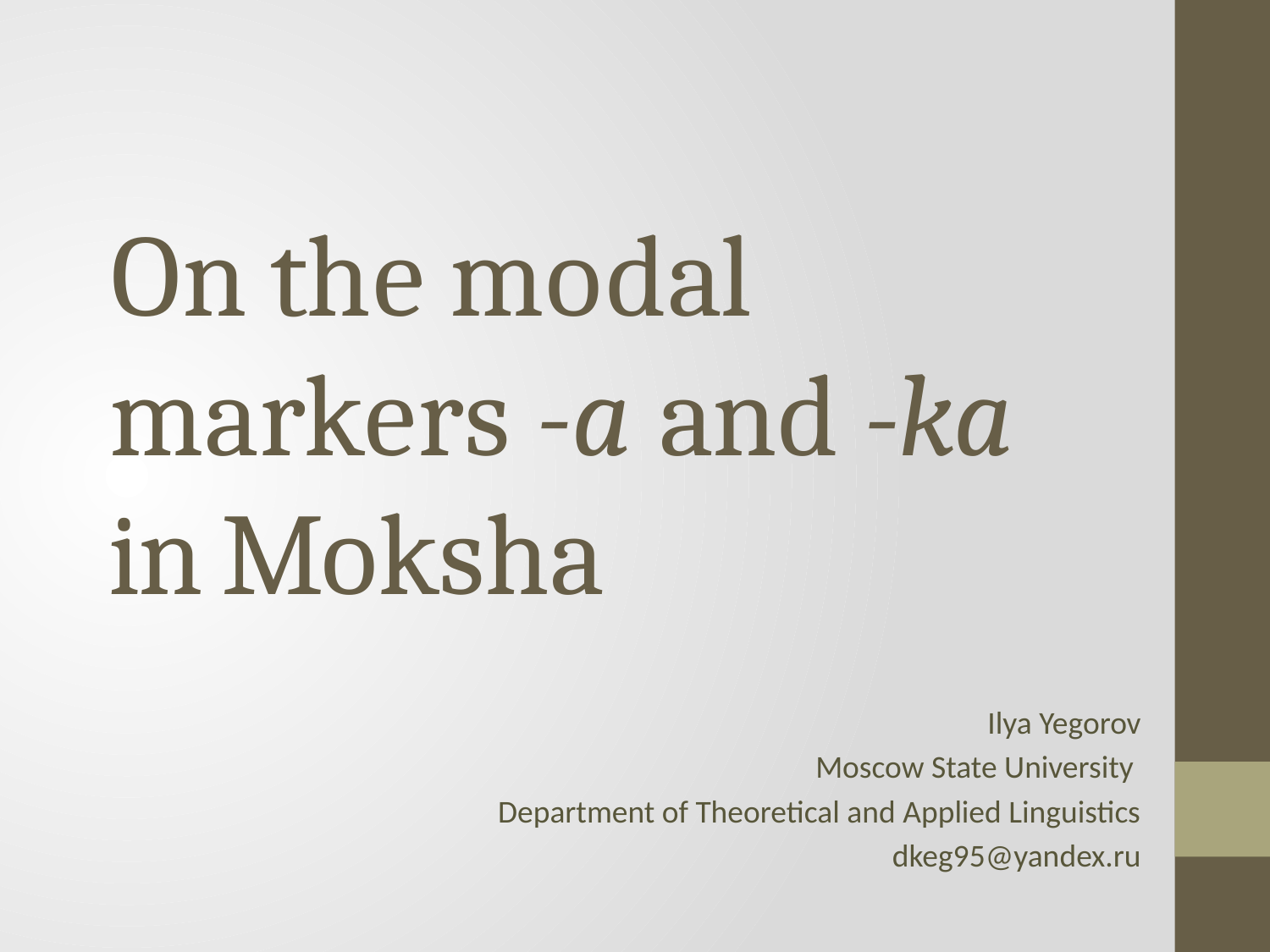

# On the modal markers -a and -ka in Moksha
Ilya Yegorov
Moscow State University
Department of Theoretical and Applied Linguistics
dkeg95@yandex.ru